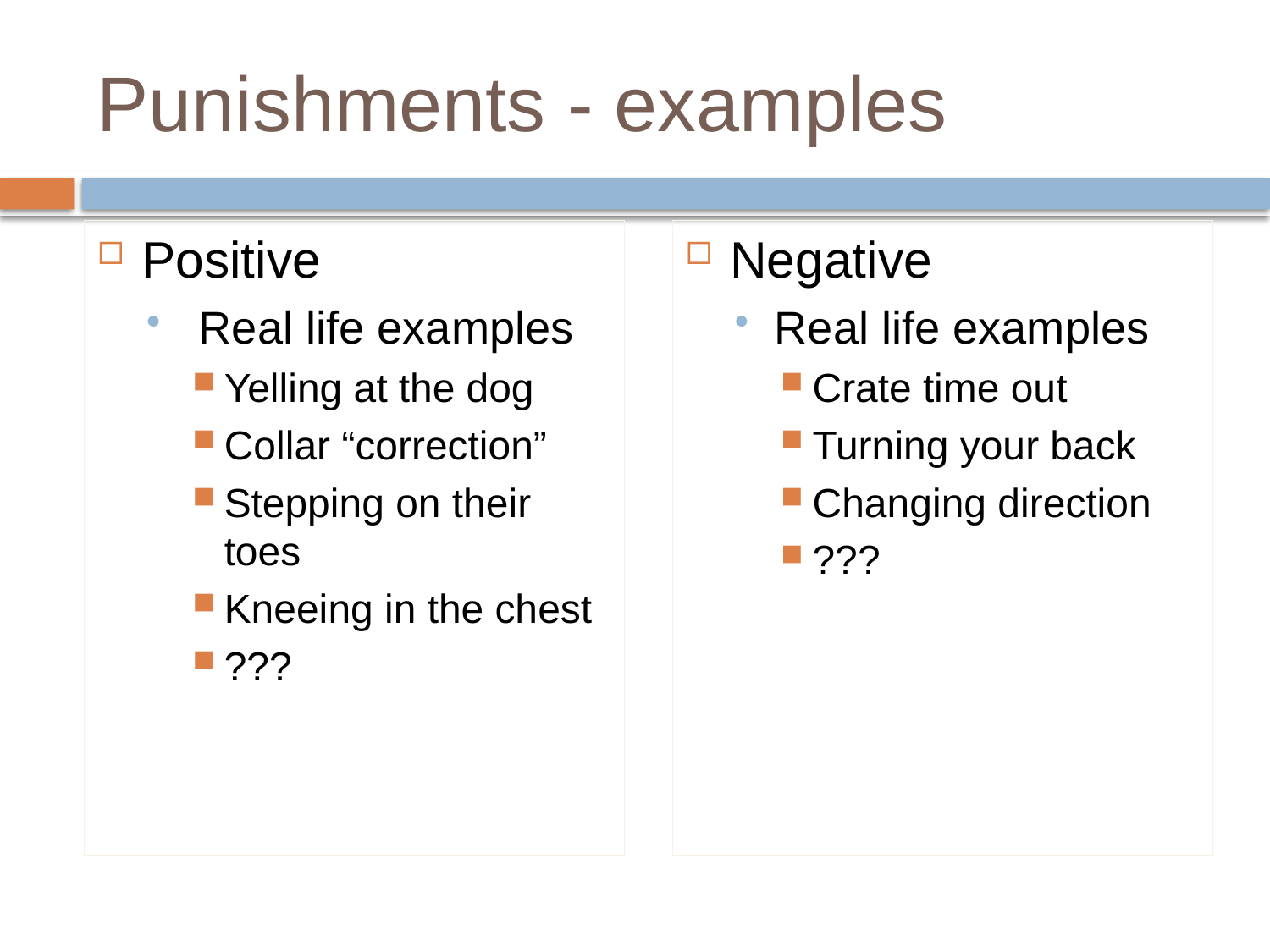

# Punishments - examples
Positive
 Real life examples
Yelling at the dog
Collar “correction”
Stepping on their toes
Kneeing in the chest
???
Negative
Real life examples
Crate time out
Turning your back
Changing direction
???